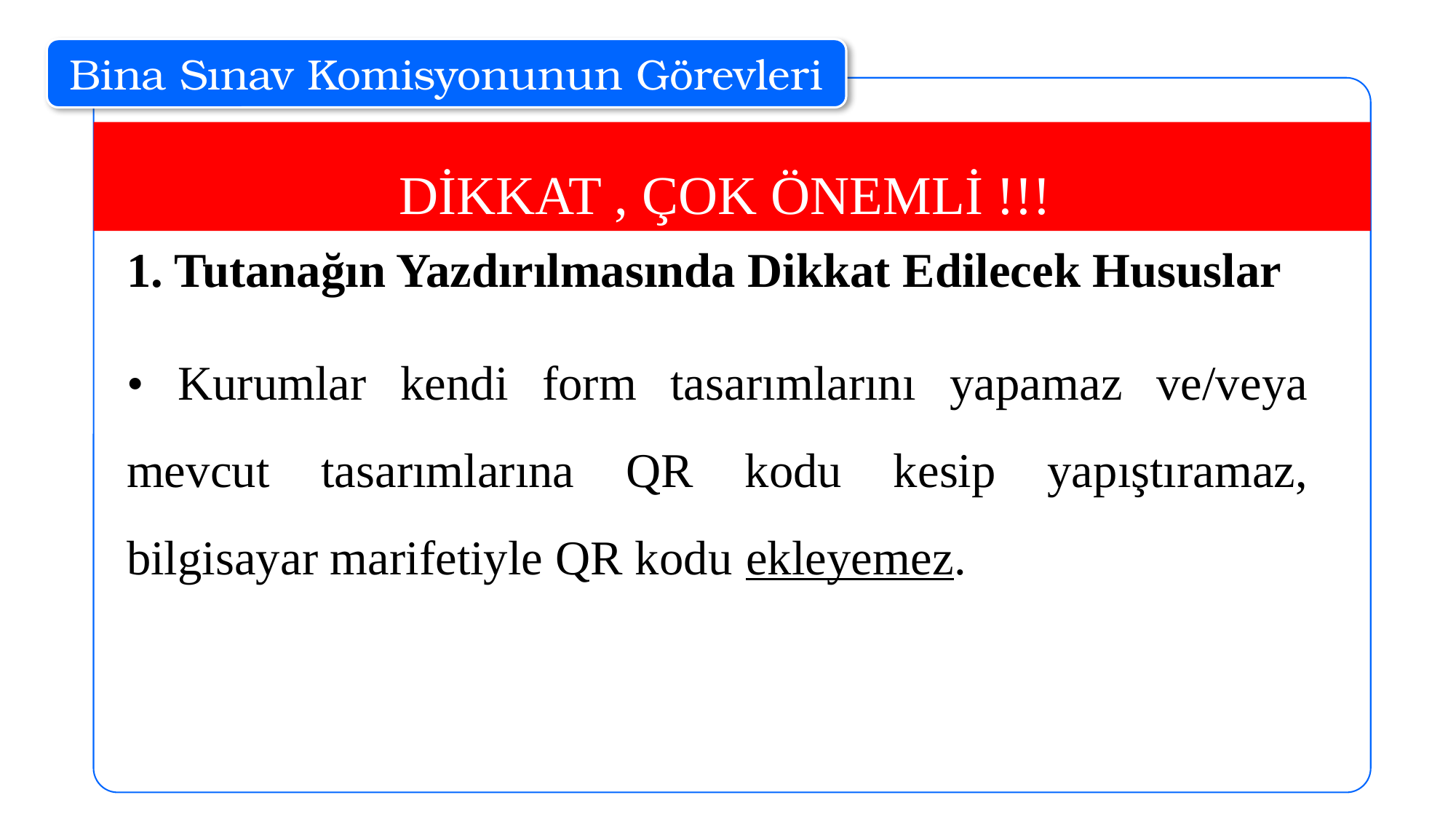

Bina Sınav Komisyonunun Görevleri

DİKKAT , ÇOK ÖNEMLİ !!!
1. Tutanağın Yazdırılmasında Dikkat Edilecek Hususlar
• Kurumlar kendi form tasarımlarını yapamaz ve/veya mevcut tasarımlarına QR kodu kesip yapıştıramaz, bilgisayar marifetiyle QR kodu ekleyemez.